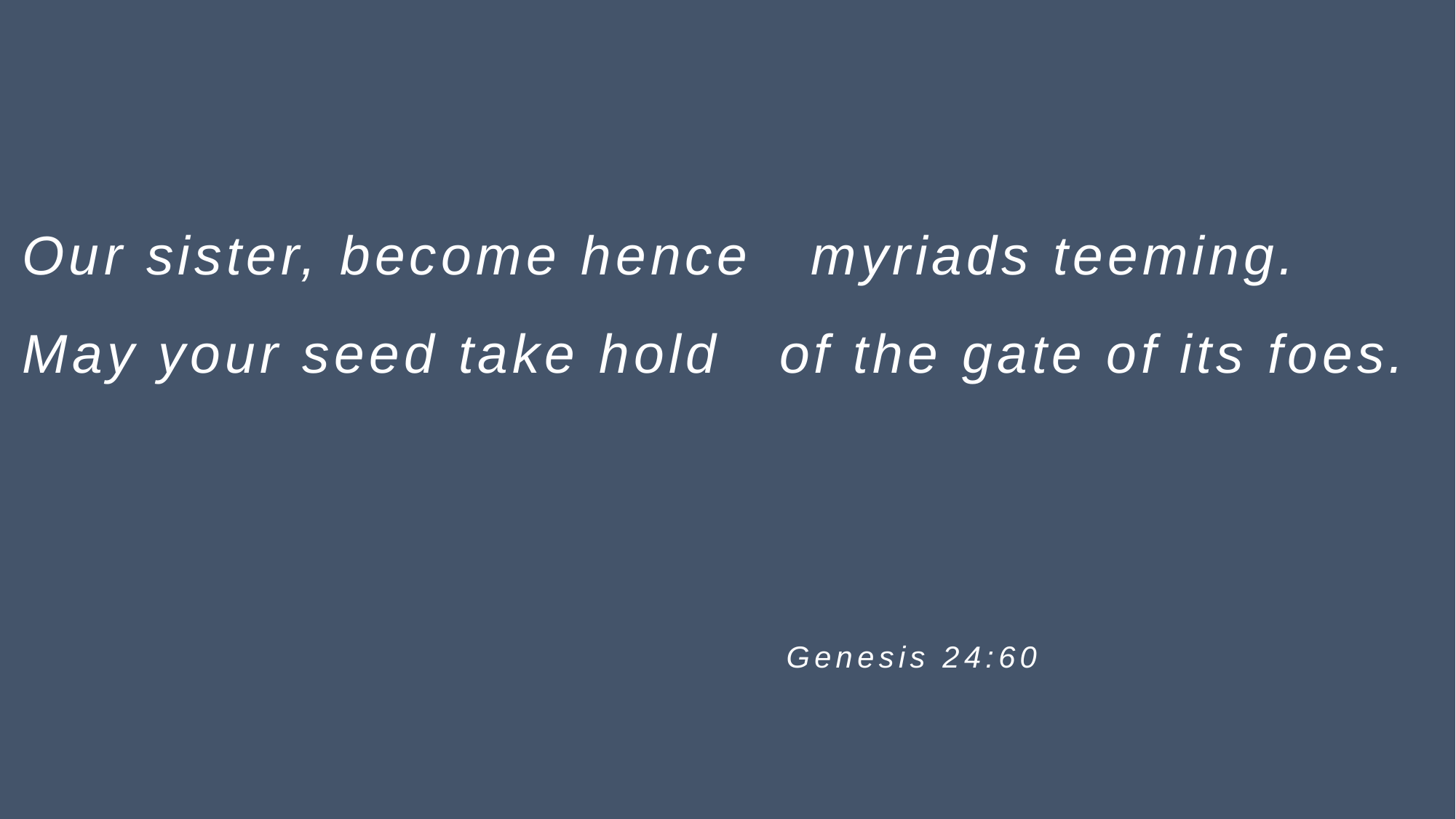

Our sister, become hence   myriads teeming.
May your seed take hold   of the gate of its foes.

							Genesis 24:60